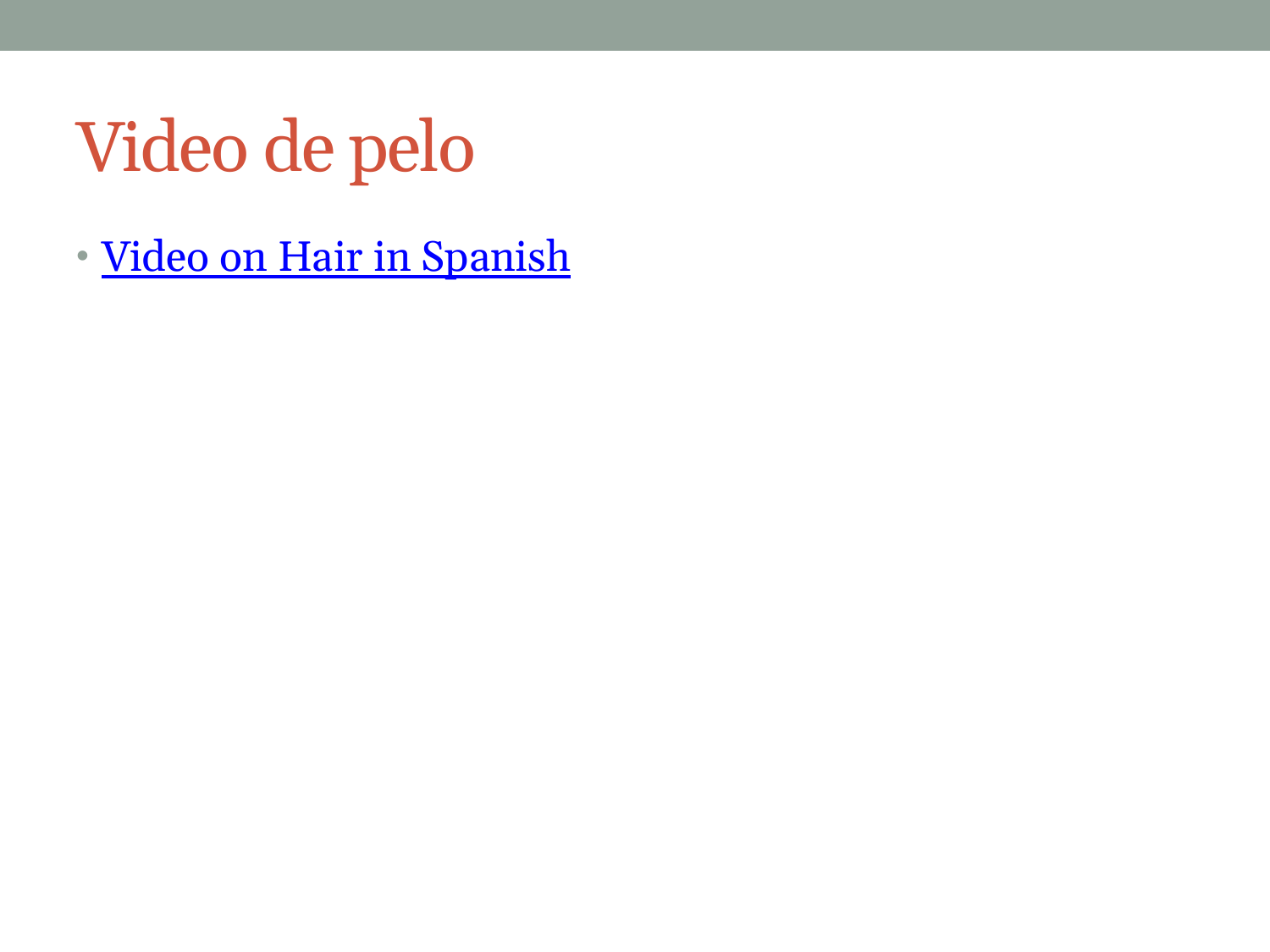

# Video de pelo
Video on Hair in Spanish